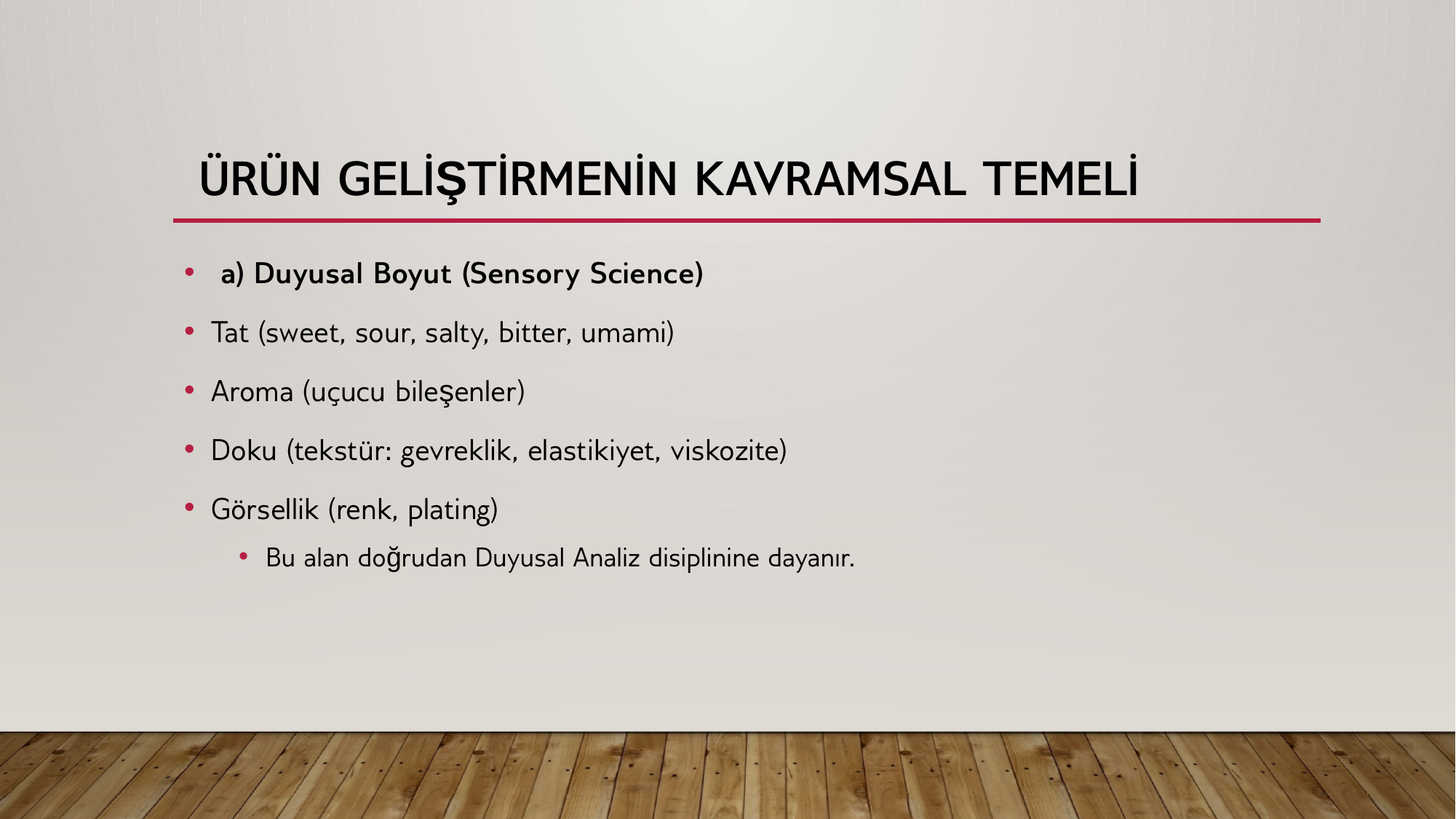

# Ürün Geliştirmenin Kavramsal Temeli
 a) Duyusal Boyut (Sensory Science)
Tat (sweet, sour, salty, bitter, umami)
Aroma (uçucu bileşenler)
Doku (tekstür: gevreklik, elastikiyet, viskozite)
Görsellik (renk, plating)
Bu alan doğrudan Duyusal Analiz disiplinine dayanır.